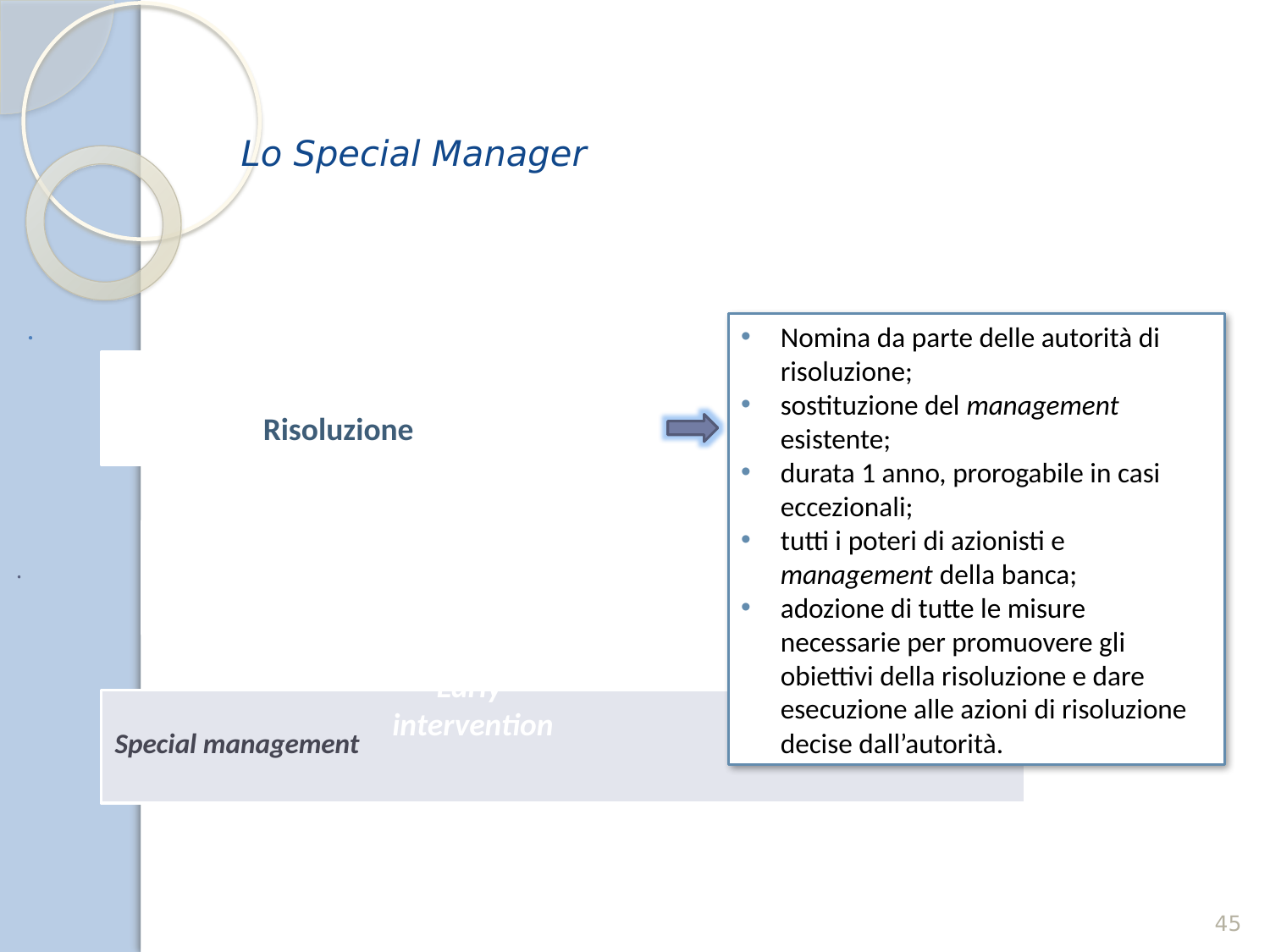

Lo Special Manager

Special management
Temporary administrator
Risoluzione
Early
intervention

Nomina da parte delle autorità di risoluzione;
sostituzione del management esistente;
durata 1 anno, prorogabile in casi eccezionali;
tutti i poteri di azionisti e management della banca;
adozione di tutte le misure necessarie per promuovere gli obiettivi della risoluzione e dare esecuzione alle azioni di risoluzione decise dall’autorità.
45